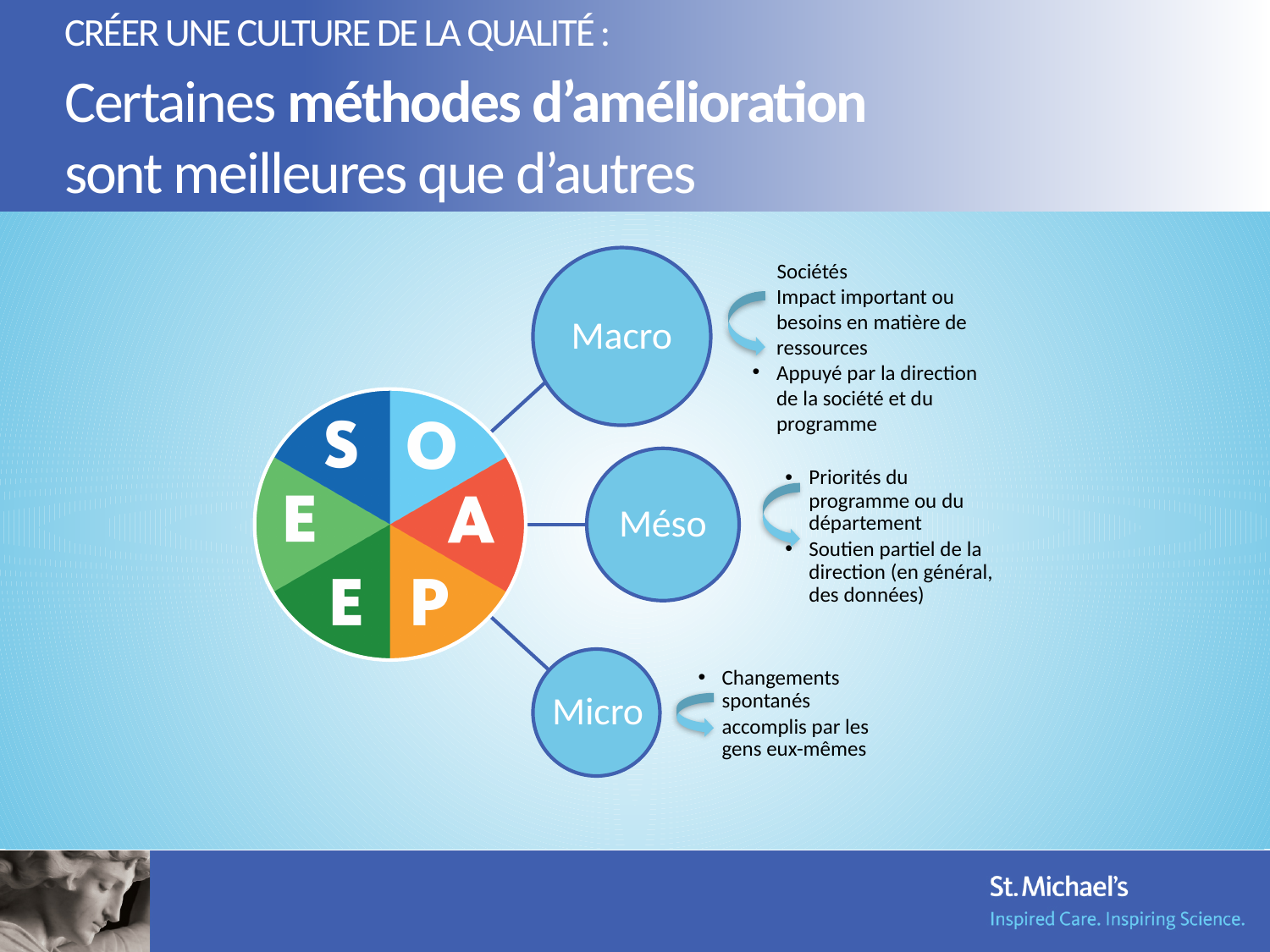

CRÉER UNE CULTURE DE LA QUALITÉ :
Certaines méthodes d’amélioration
sont meilleures que d’autres

Macro
Sociétés
Impact important ou besoins en matière de ressources
Appuyé par la direction de la société et du programme

Méso
Priorités du programme ou du département
Soutien partiel de la direction (en général, des données)

Micro
Changements spontanés
accomplis par les gens eux-mêmes